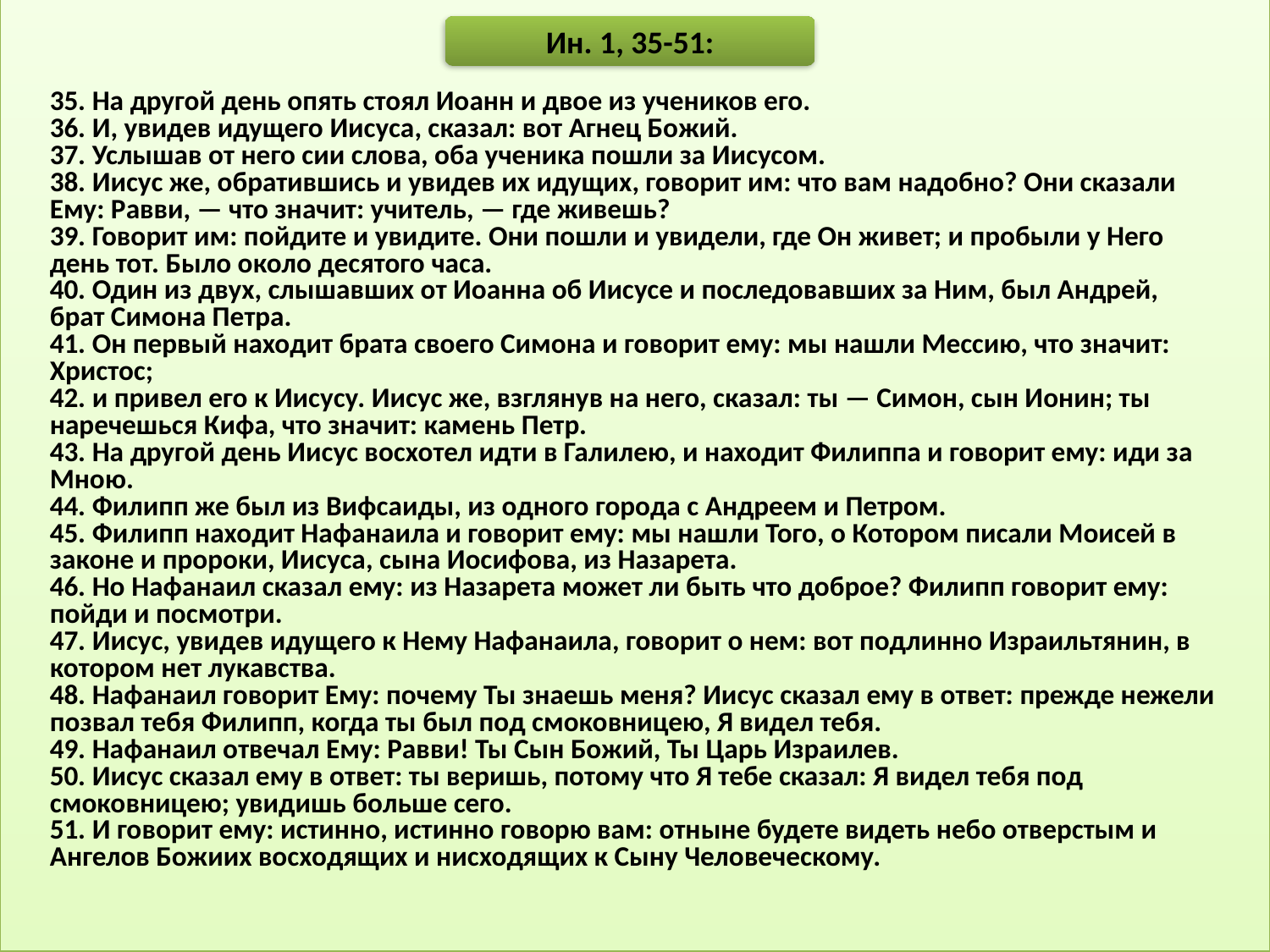

35. На другой день опять стоял Иоанн и двое из учеников его.
36. И, увидев идущего Иисуса, сказал: вот Агнец Божий.
37. Услышав от него сии слова, оба ученика пошли за Иисусом.
38. Иисус же, обратившись и увидев их идущих, говорит им: что вам надобно? Они сказали Ему: Равви, — что значит: учитель, — где живешь?
39. Говорит им: пойдите и увидите. Они пошли и увидели, где Он живет; и пробыли у Него день тот. Было около десятого часа.
40. Один из двух, слышавших от Иоанна об Иисусе и последовавших за Ним, был Андрей, брат Симона Петра.
41. Он первый находит брата своего Симона и говорит ему: мы нашли Мессию, что значит: Христос;
42. и привел его к Иисусу. Иисус же, взглянув на него, сказал: ты — Симон, сын Ионин; ты наречешься Кифа, что значит: камень Петр.
43. На другой день Иисус восхотел идти в Галилею, и находит Филиппа и говорит ему: иди за Мною.
44. Филипп же был из Вифсаиды, из одного города с Андреем и Петром.
45. Филипп находит Нафанаила и говорит ему: мы нашли Того, о Котором писали Моисей в законе и пророки, Иисуса, сына Иосифова, из Назарета.
46. Но Нафанаил сказал ему: из Назарета может ли быть что доброе? Филипп говорит ему: пойди и посмотри.
47. Иисус, увидев идущего к Нему Нафанаила, говорит о нем: вот подлинно Израильтянин, в котором нет лукавства.
48. Нафанаил говорит Ему: почему Ты знаешь меня? Иисус сказал ему в ответ: прежде нежели позвал тебя Филипп, когда ты был под смоковницею, Я видел тебя.
49. Нафанаил отвечал Ему: Равви! Ты Сын Божий, Ты Царь Израилев.
50. Иисус сказал ему в ответ: ты веришь, потому что Я тебе сказал: Я видел тебя под смоковницею; увидишь больше сего.
51. И говорит ему: истинно, истинно говорю вам: отныне будете видеть небо отверстым и Ангелов Божиих восходящих и нисходящих к Сыну Человеческому.
Ин. 1, 35-51: